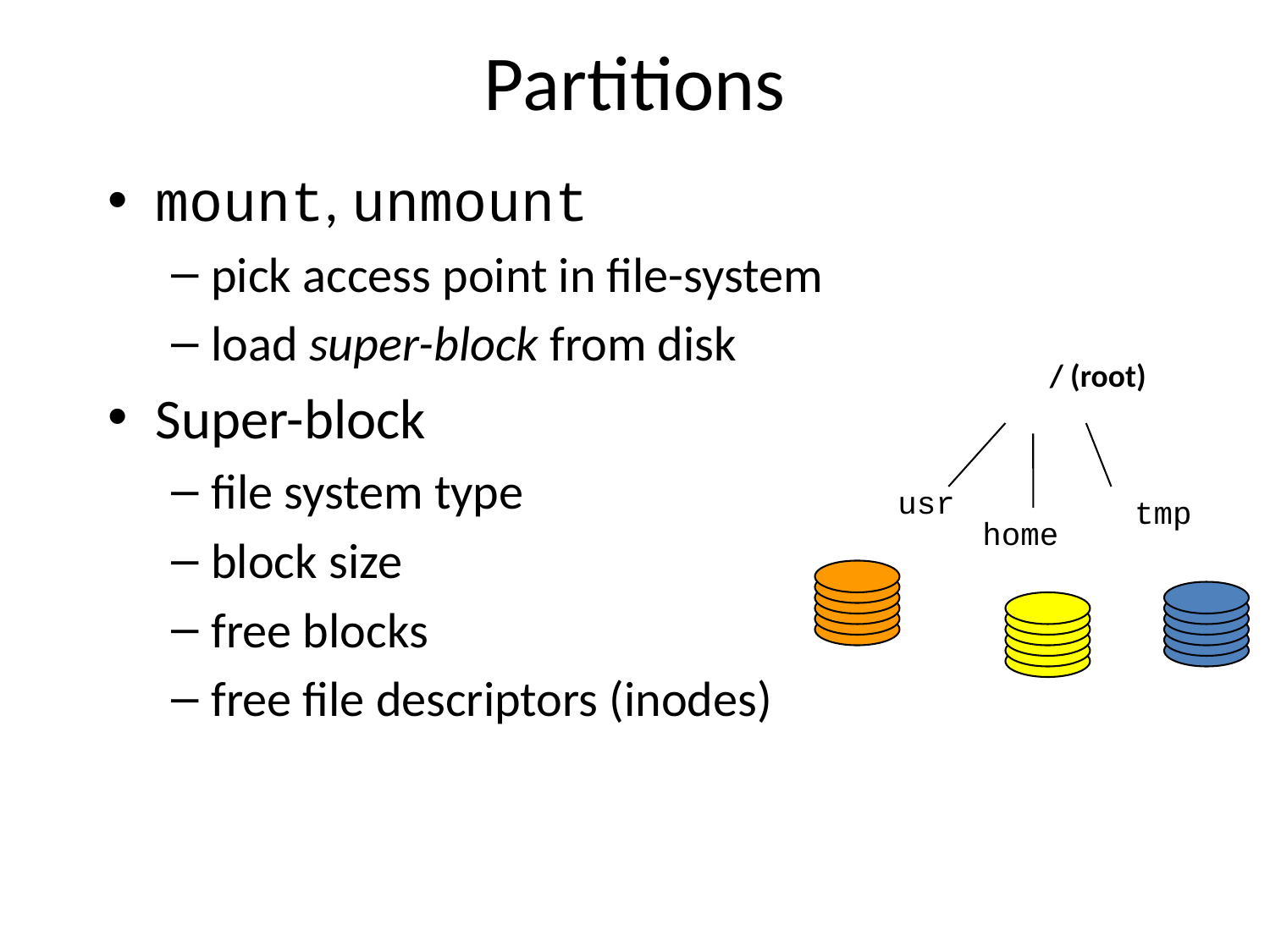

# Partitions
mount, unmount
pick access point in file-system
load super-block from disk
Super-block
file system type
block size
free blocks
free file descriptors (inodes)

/ (root)

usr
tmp
home